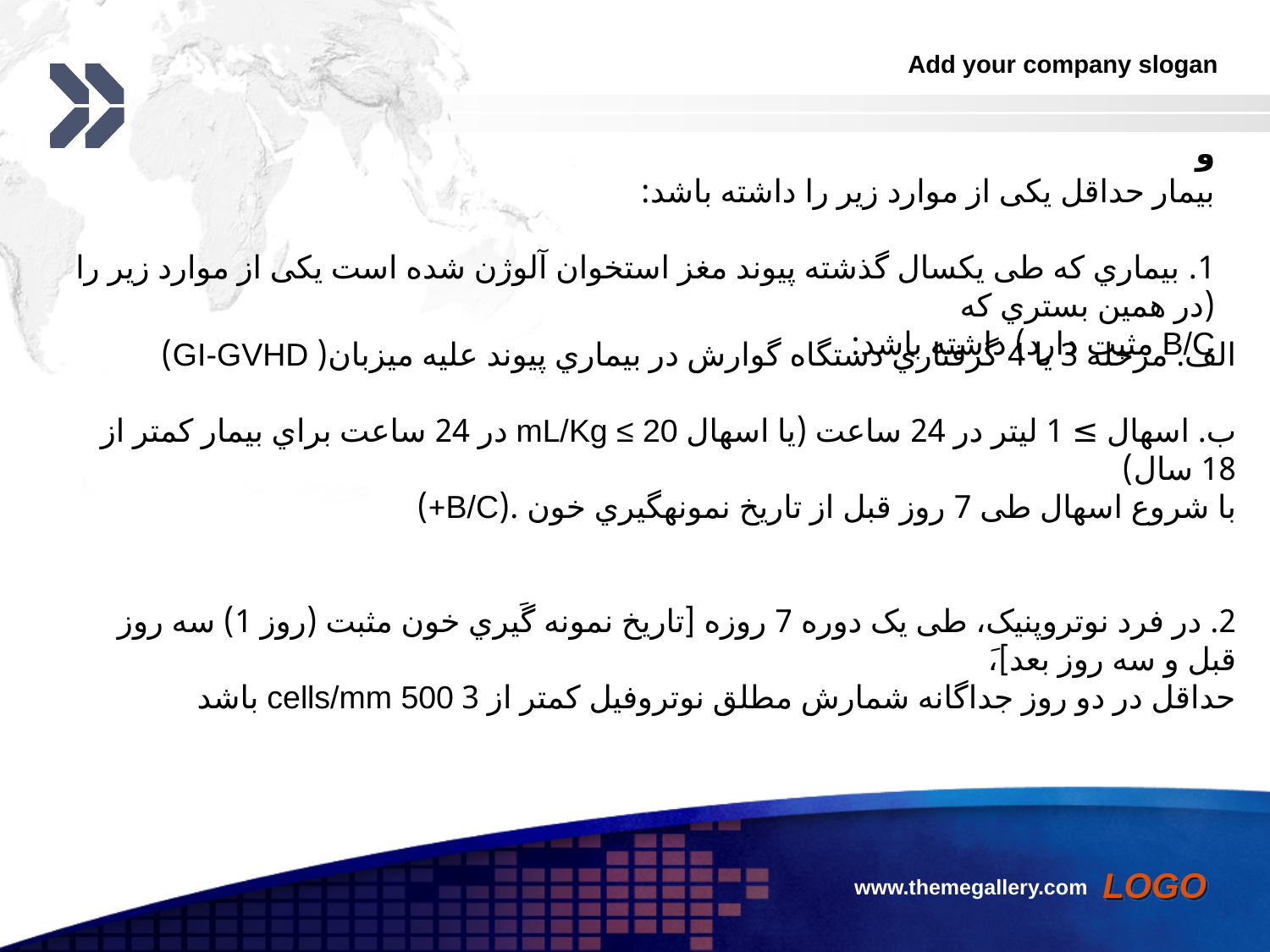

و
بیمار حداقل یکی از موارد زیر را داشته باشد:

1. بیماري که طی یکسال گذشته پیوند مغز استخوان آلوژن شده است یکی از موارد زیر را (در همین بستري که
B/C مثبت دارد) داشته باشد:

الف. مرحله 3 یا 4 گرفتاري دستگاه گوارش در بیماري پیوند علیه میزبان( GI-GVHD)

ب. اسهال ≥ 1 لیتر در 24 ساعت (یا اسهال mL/Kg ≤ 20 در 24 ساعت براي بیمار کمتر از 18 سال)
با شروع اسهال طی 7 روز قبل از تاریخ نمونهگیري خون .(B/C+)

2. در فرد نوتروپنیک، طی یک دوره 7 روزه [تاریخ نمونه گَیري خون مثبت (روز 1) سه روز قبل و سه روز بعد]،َ
حداقل در دو روز جداگانه شمارش مطلق نوتروفیل کمتر از 3 cells/mm 500 باشد

www.themegallery.com